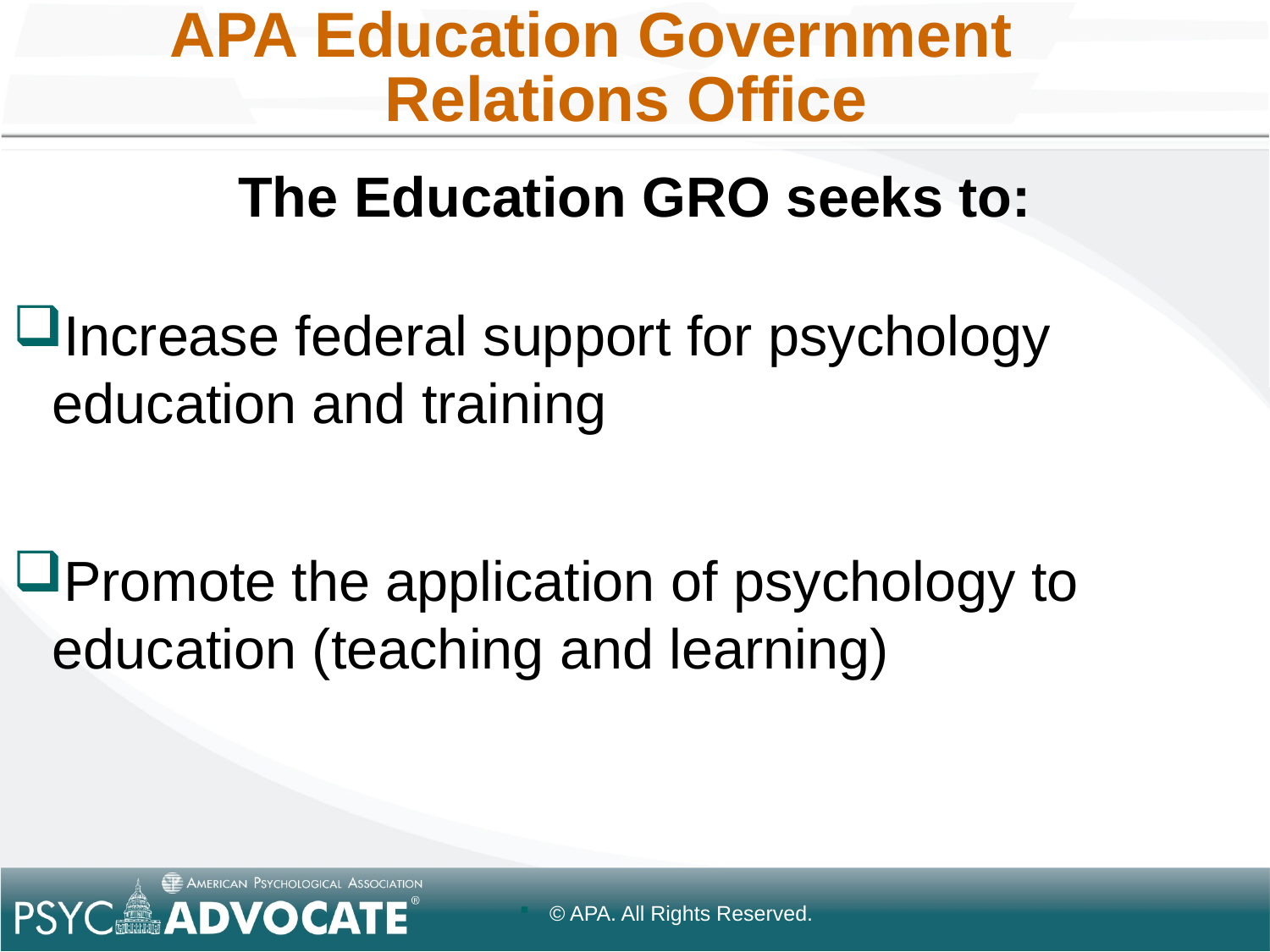

APA Education Government
Relations Office
The Education GRO seeks to:

Increase federal support for psychology    education and training

Promote the application of psychology to education (teaching and learning)